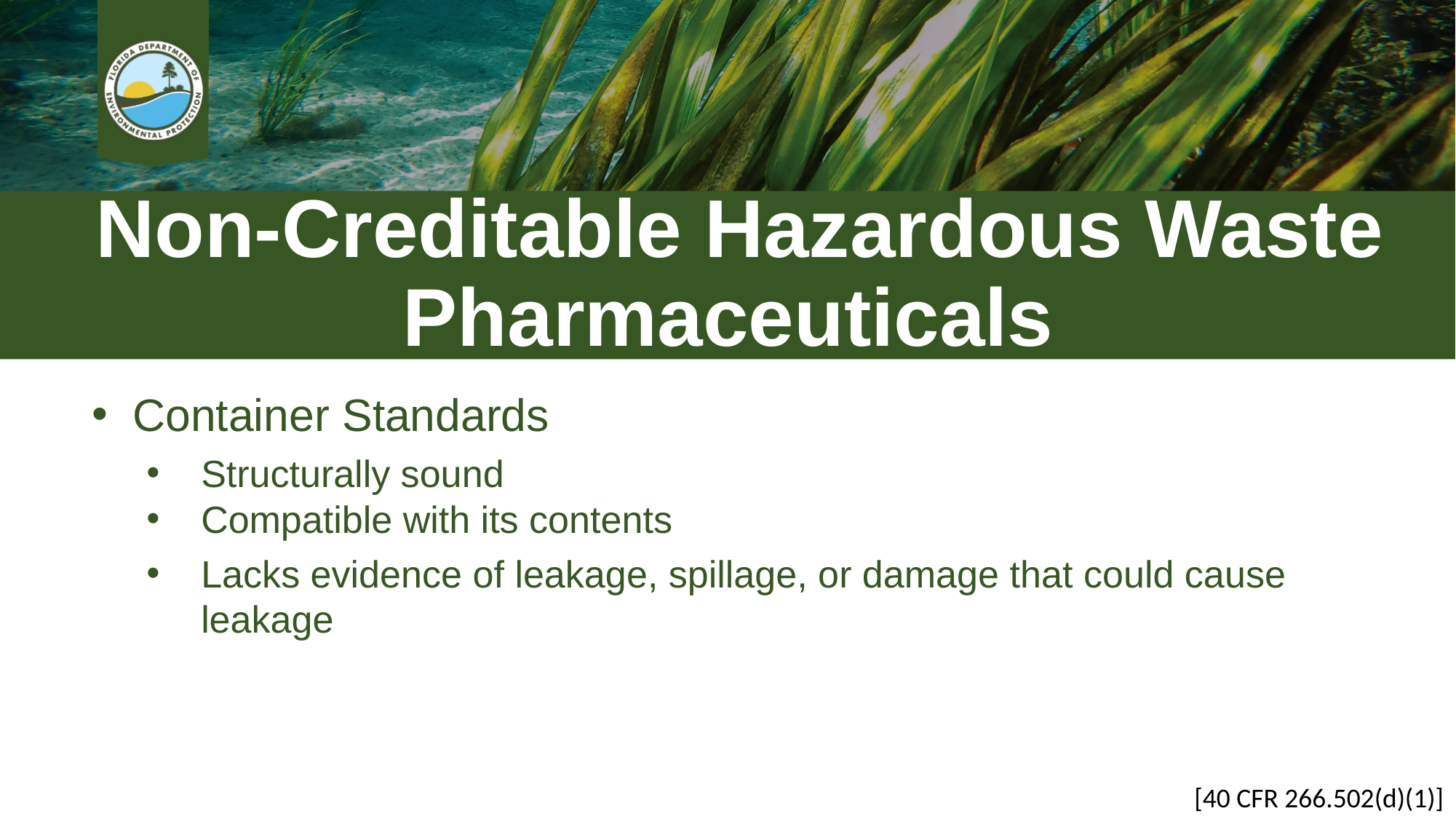

# Non-Creditable Hazardous Waste Pharmaceuticals
Container Standards

Structurally sound
Compatible with its contents

Lacks evidence of leakage, spillage, or damage that could cause leakage
[40 CFR 266.502(d)(1)]